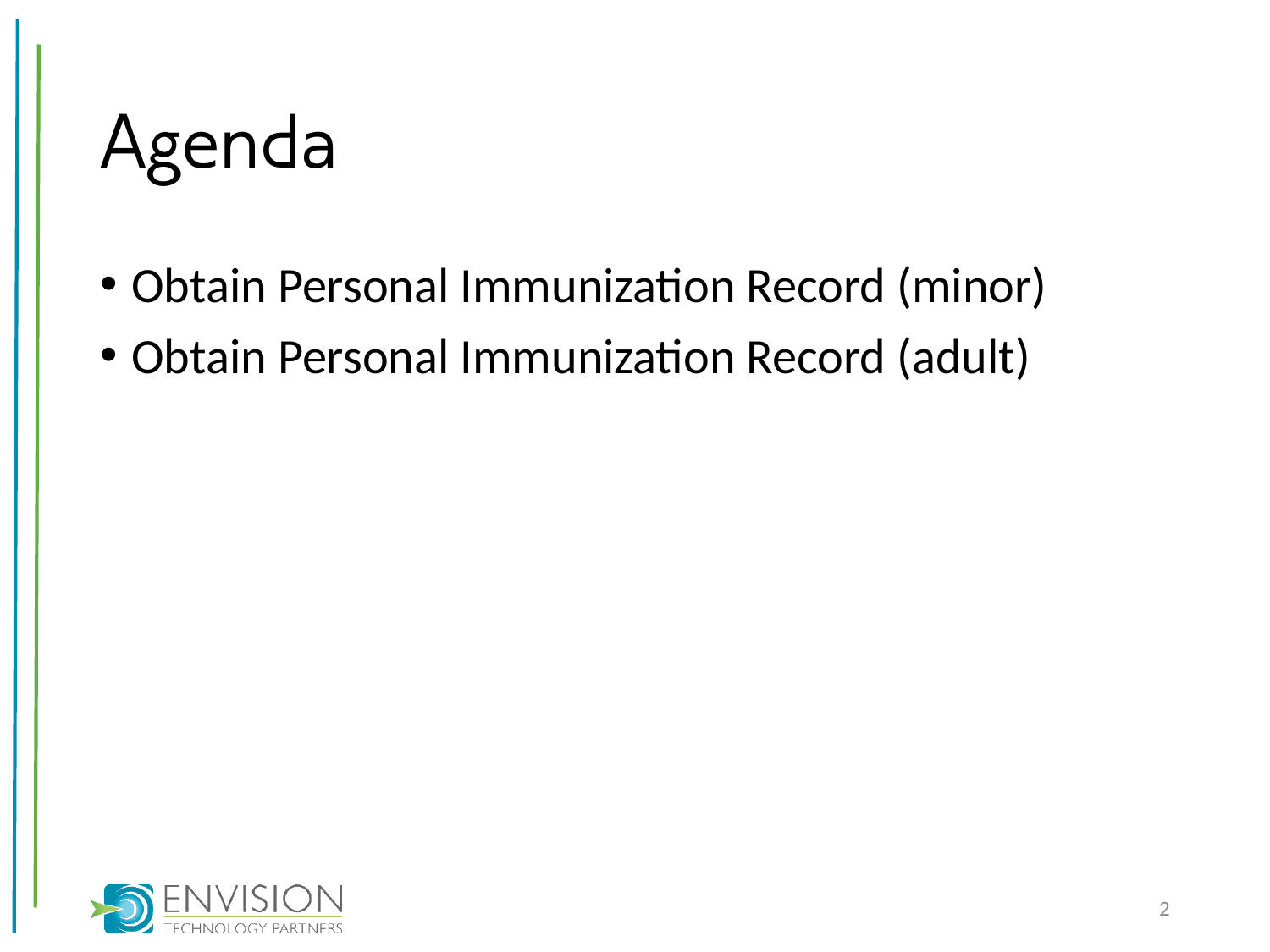

# Agenda
Obtain Personal Immunization Record (minor)
Obtain Personal Immunization Record (adult)
2